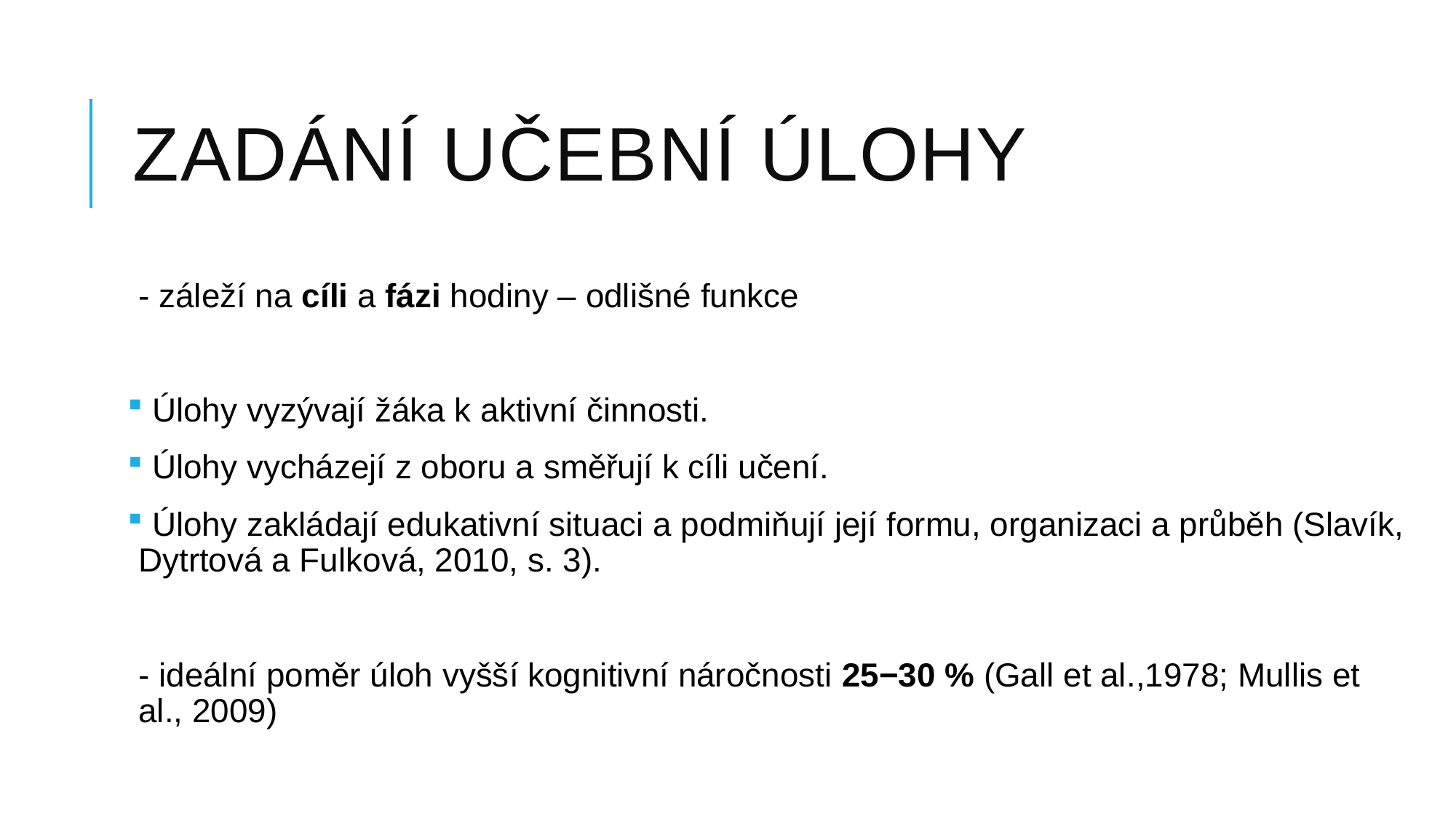

# zadání učební úlohy
- záleží na cíli a fázi hodiny – odlišné funkce

 Úlohy vyzývají žáka k aktivní činnosti.
 Úlohy vycházejí z oboru a směřují k cíli učení.
 Úlohy zakládají edukativní situaci a podmiňují její formu, organizaci a průběh (Slavík, Dytrtová a Fulková, 2010, s. 3).

- ideální poměr úloh vyšší kognitivní náročnosti 25−30 % (Gall et al.,1978; Mullis et al., 2009)